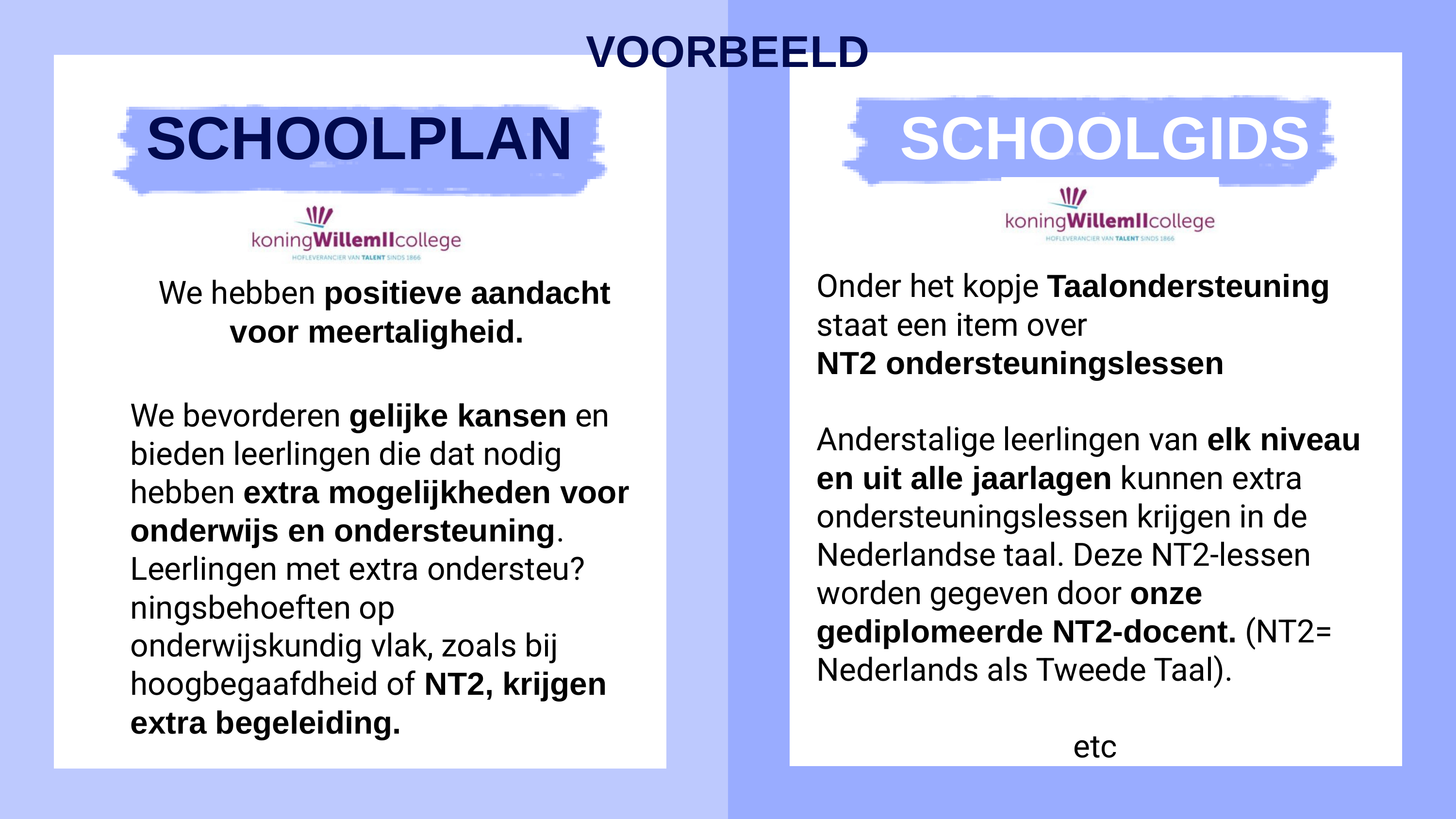

VOORBEELD

SCHOOLPLAN
SCHOOLGIDS

Onder het kopje Taalondersteuning staat een item over
NT2 ondersteuningslessen

Anderstalige leerlingen van elk niveau en uit alle jaarlagen kunnen extra ondersteuningslessen krijgen in de Nederlandse taal. Deze NT2-lessen worden gegeven door onze gediplomeerde NT2-docent. (NT2= Nederlands als Tweede Taal).

etc

 We hebben positieve aandacht voor meertaligheid.
We bevorderen gelijke kansen en bieden leerlingen die dat nodig hebben extra mogelijkheden voor onderwijs en ondersteuning. Leerlingen met extra ondersteu?ningsbehoeften op onderwijskundig vlak, zoals bij hoogbegaafdheid of NT2, krijgen
extra begeleiding.